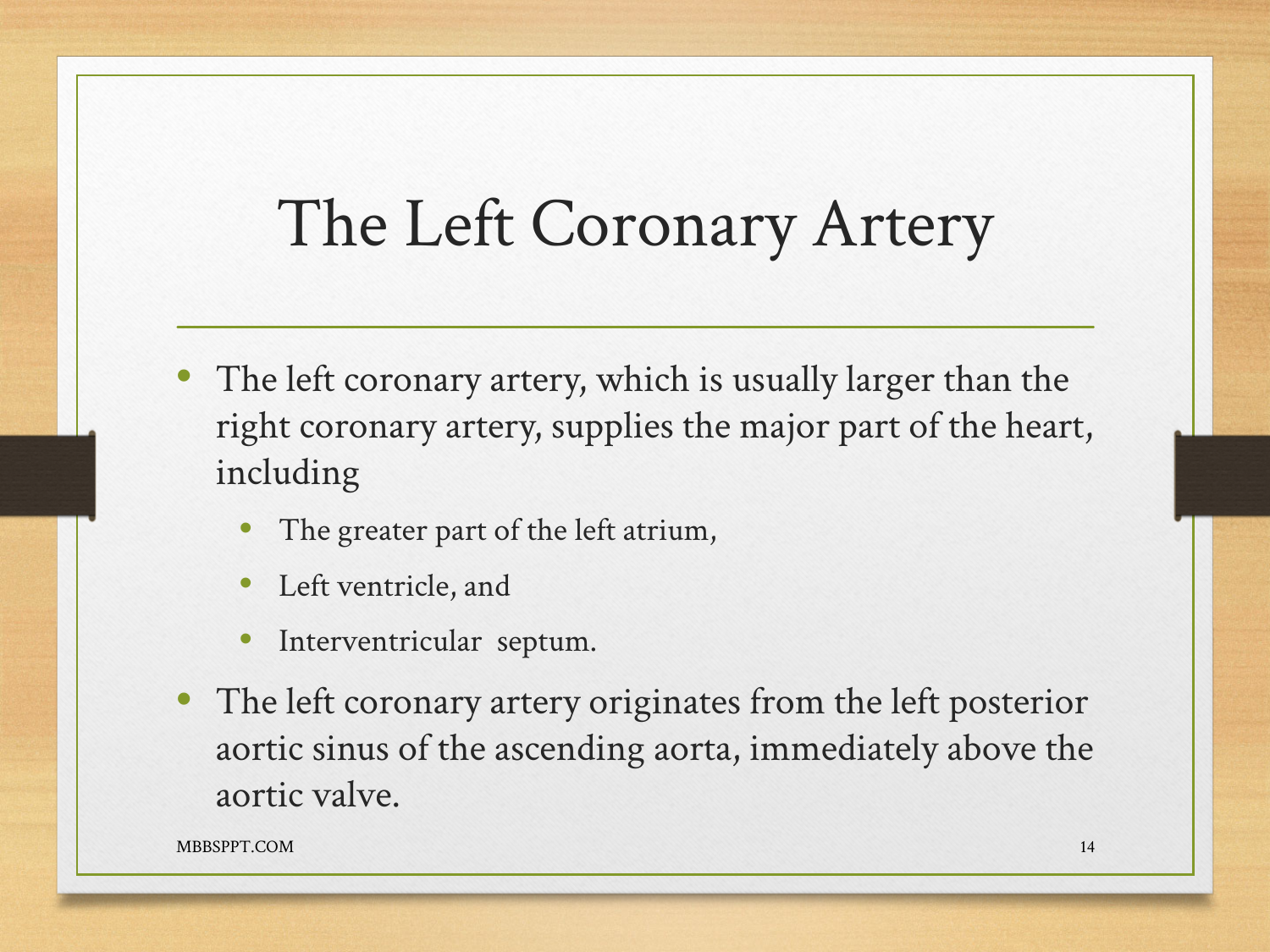

# The Left Coronary Artery
The left coronary artery, which is usually larger than the right coronary artery, supplies the major part of the heart, including
The greater part of the left atrium,
Left ventricle, and
Interventricular  septum.
The left coronary artery originates from the left posterior aortic sinus of the ascending aorta, immediately above the aortic valve.
MBBSPPT.COM
14